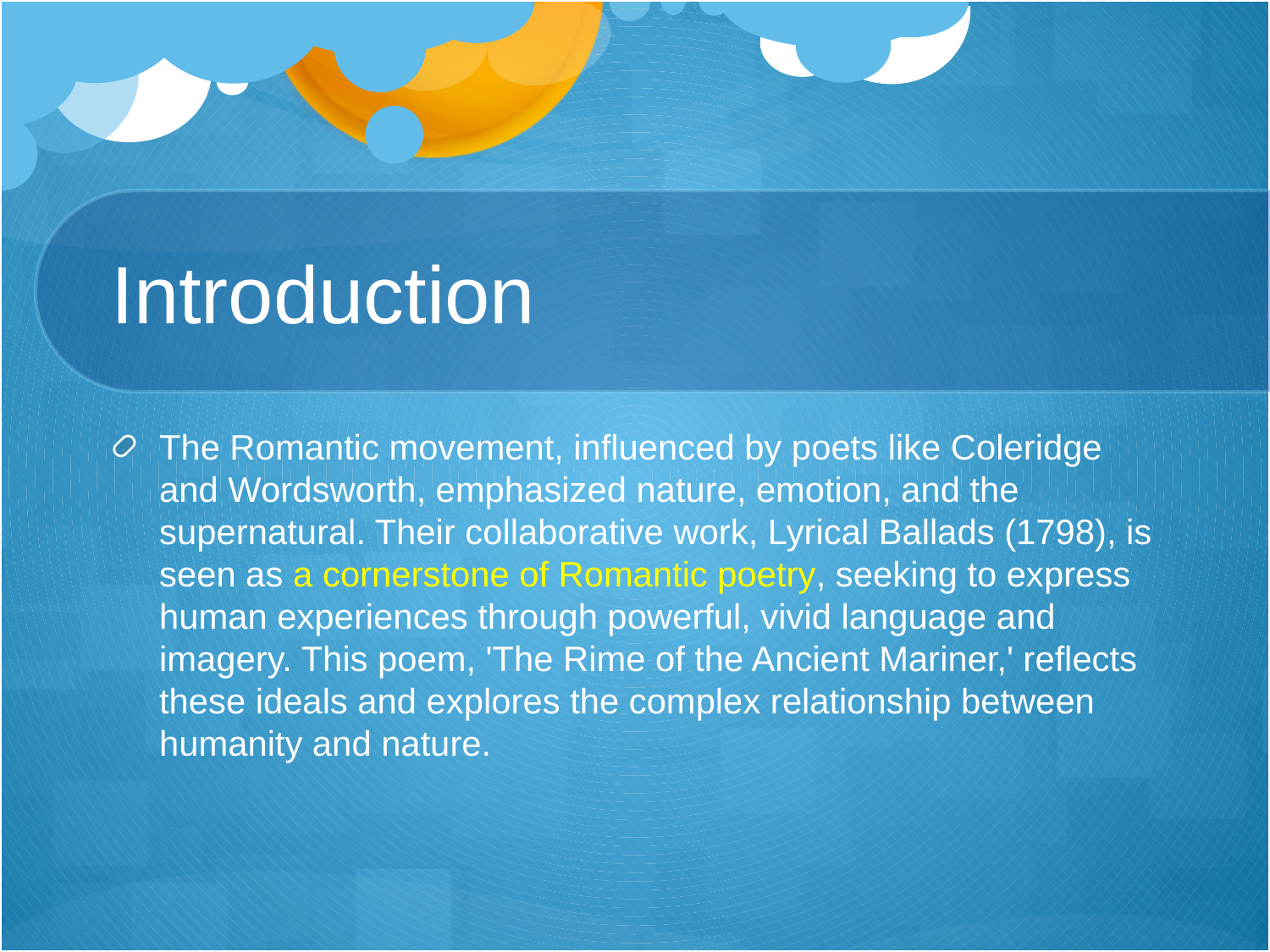

# Introduction
The Romantic movement, influenced by poets like Coleridge and Wordsworth, emphasized nature, emotion, and the supernatural. Their collaborative work, Lyrical Ballads (1798), is seen as a cornerstone of Romantic poetry, seeking to express human experiences through powerful, vivid language and imagery. This poem, 'The Rime of the Ancient Mariner,' reflects these ideals and explores the complex relationship between humanity and nature.